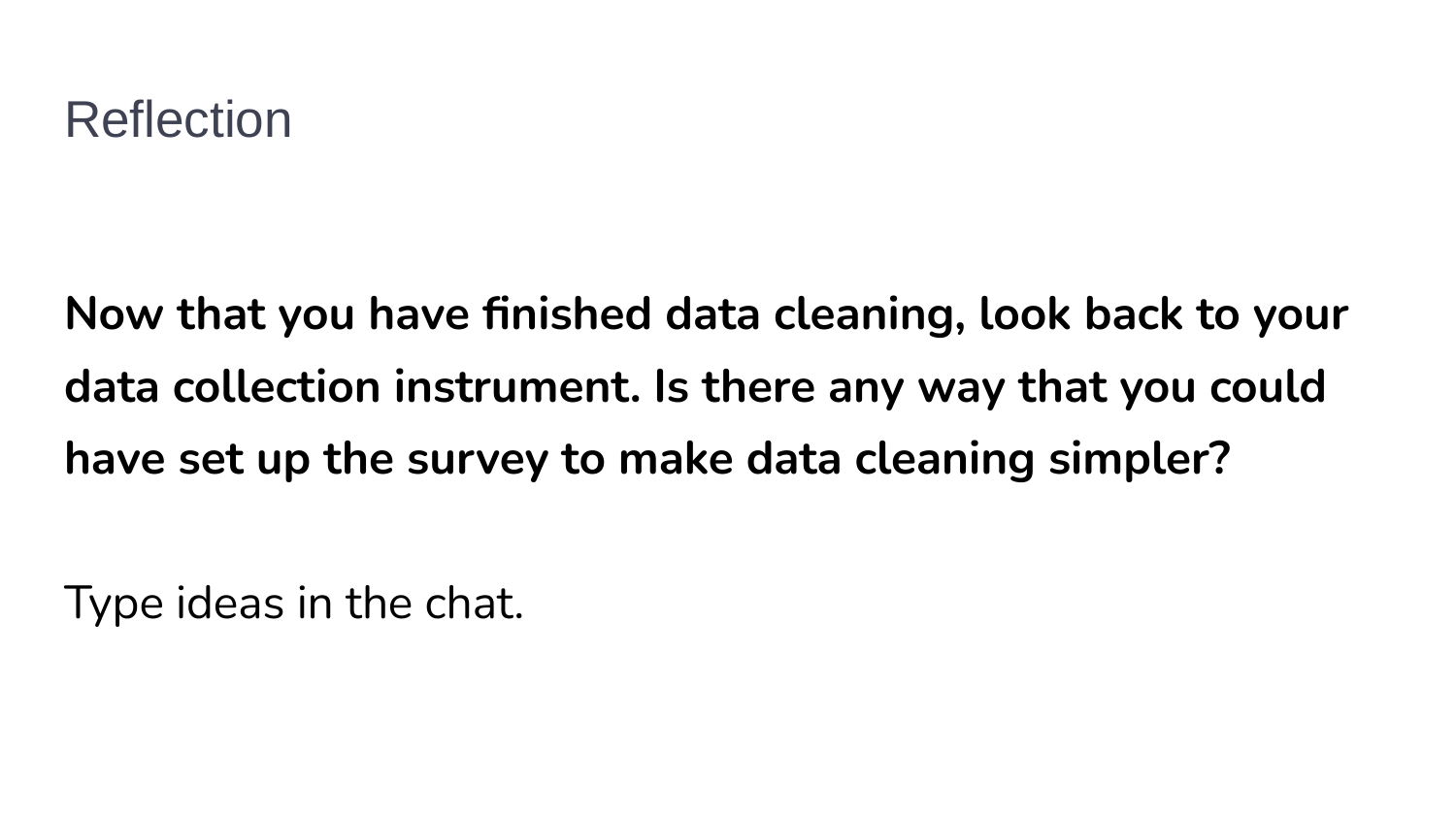

# Reflection
Now that you have finished data cleaning, look back to your data collection instrument. Is there any way that you could have set up the survey to make data cleaning simpler?

Type ideas in the chat.